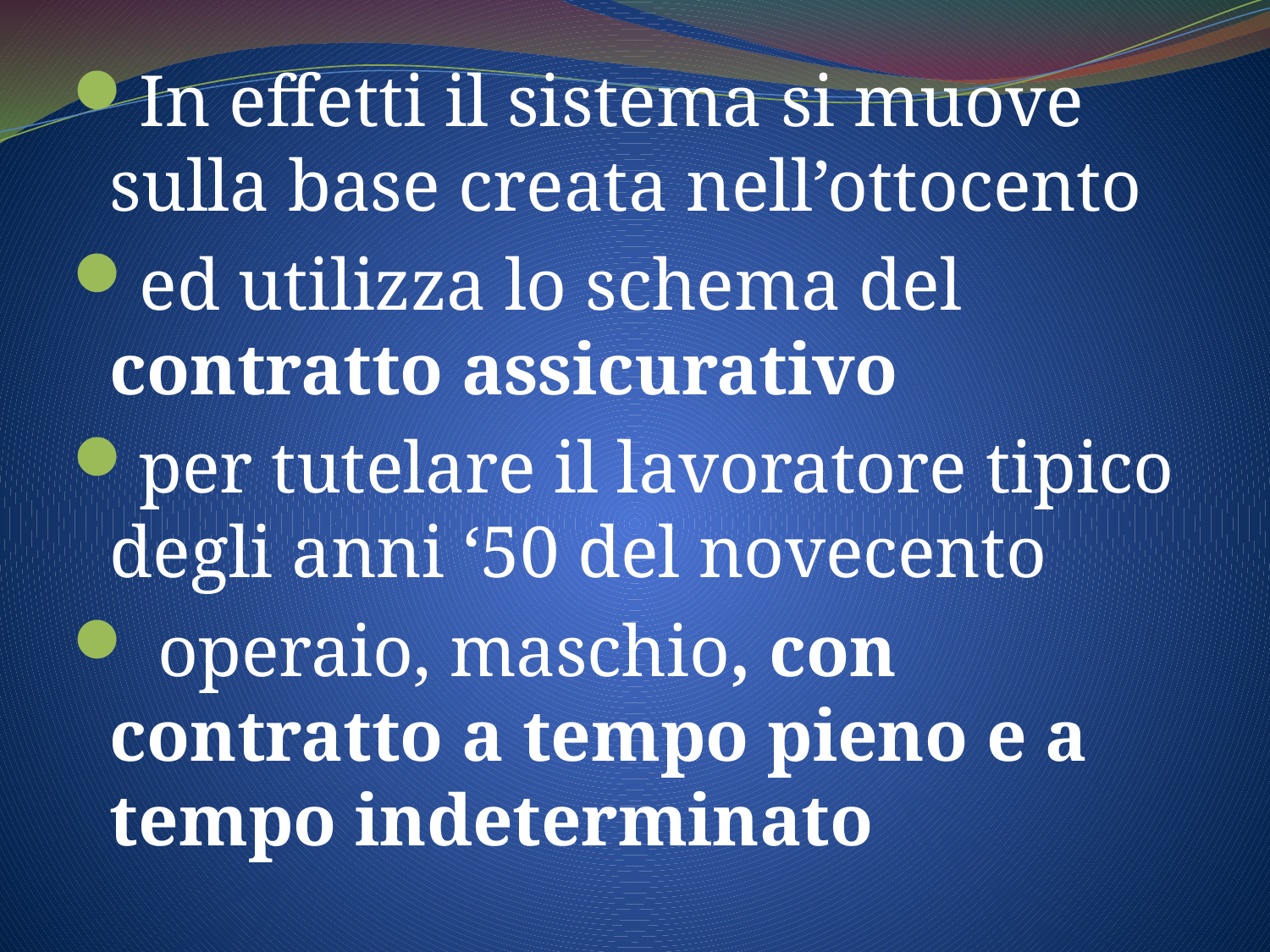

In effetti il sistema si muove sulla base creata nell’ottocento
ed utilizza lo schema del contratto assicurativo
per tutelare il lavoratore tipico degli anni ‘50 del novecento
 operaio, maschio, con contratto a tempo pieno e a tempo indeterminato